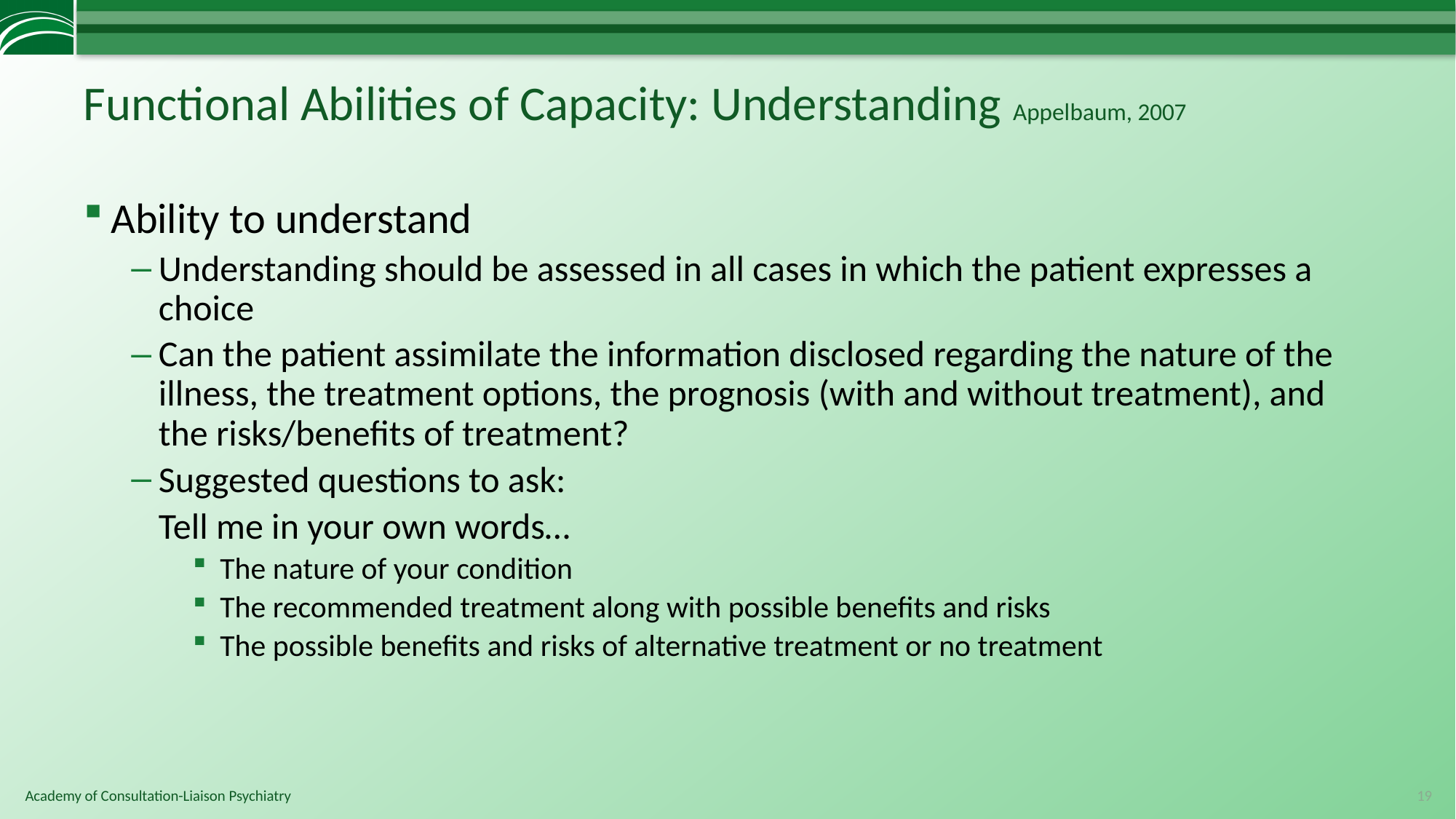

# Functional Abilities of Capacity: Understanding Appelbaum, 2007
Ability to understand
Understanding should be assessed in all cases in which the patient expresses a choice
Can the patient assimilate the information disclosed regarding the nature of the illness, the treatment options, the prognosis (with and without treatment), and the risks/benefits of treatment?
Suggested questions to ask:
	Tell me in your own words…
The nature of your condition
The recommended treatment along with possible benefits and risks
The possible benefits and risks of alternative treatment or no treatment
19